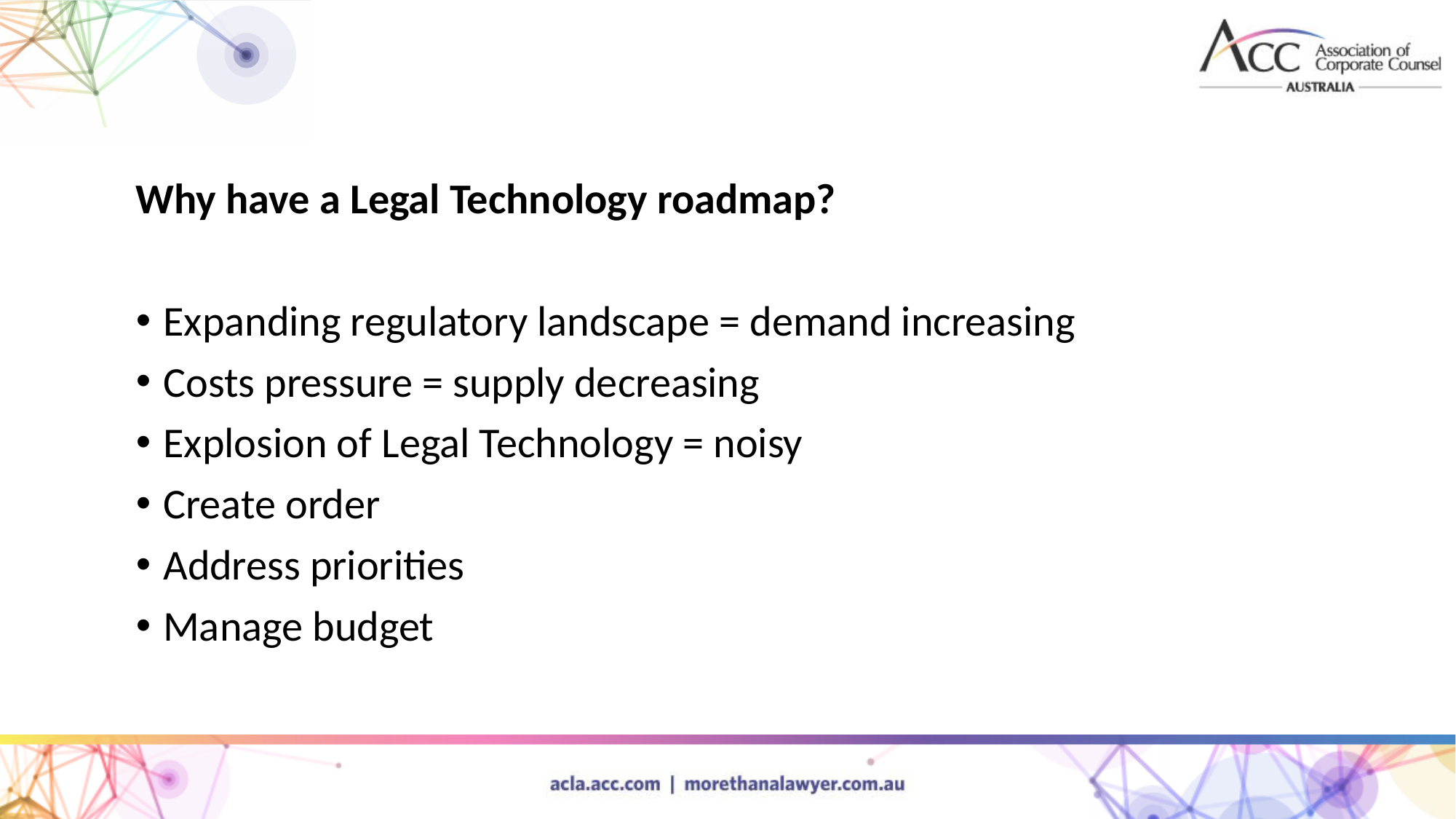

Why have a Legal Technology roadmap?

Expanding regulatory landscape = demand increasing
Costs pressure = supply decreasing
Explosion of Legal Technology = noisy
Create order
Address priorities
Manage budget